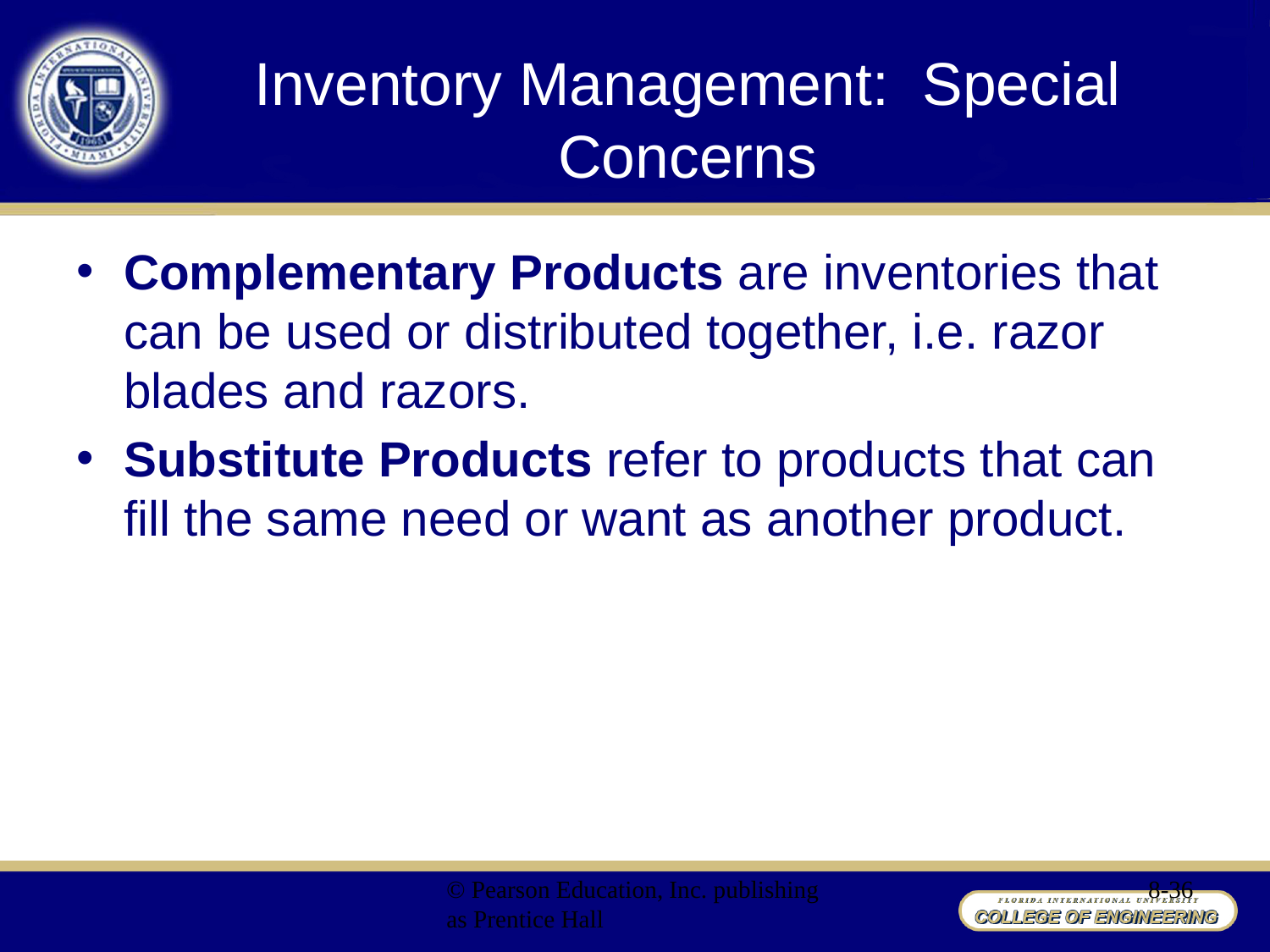

# Inventory Management:  Special Concerns

Complementary Products are inventories that can be used or distributed together, i.e. razor blades and razors.
Substitute Products refer to products that can fill the same need or want as another product.
© Pearson Education, Inc. publishing as Prentice Hall
8-36